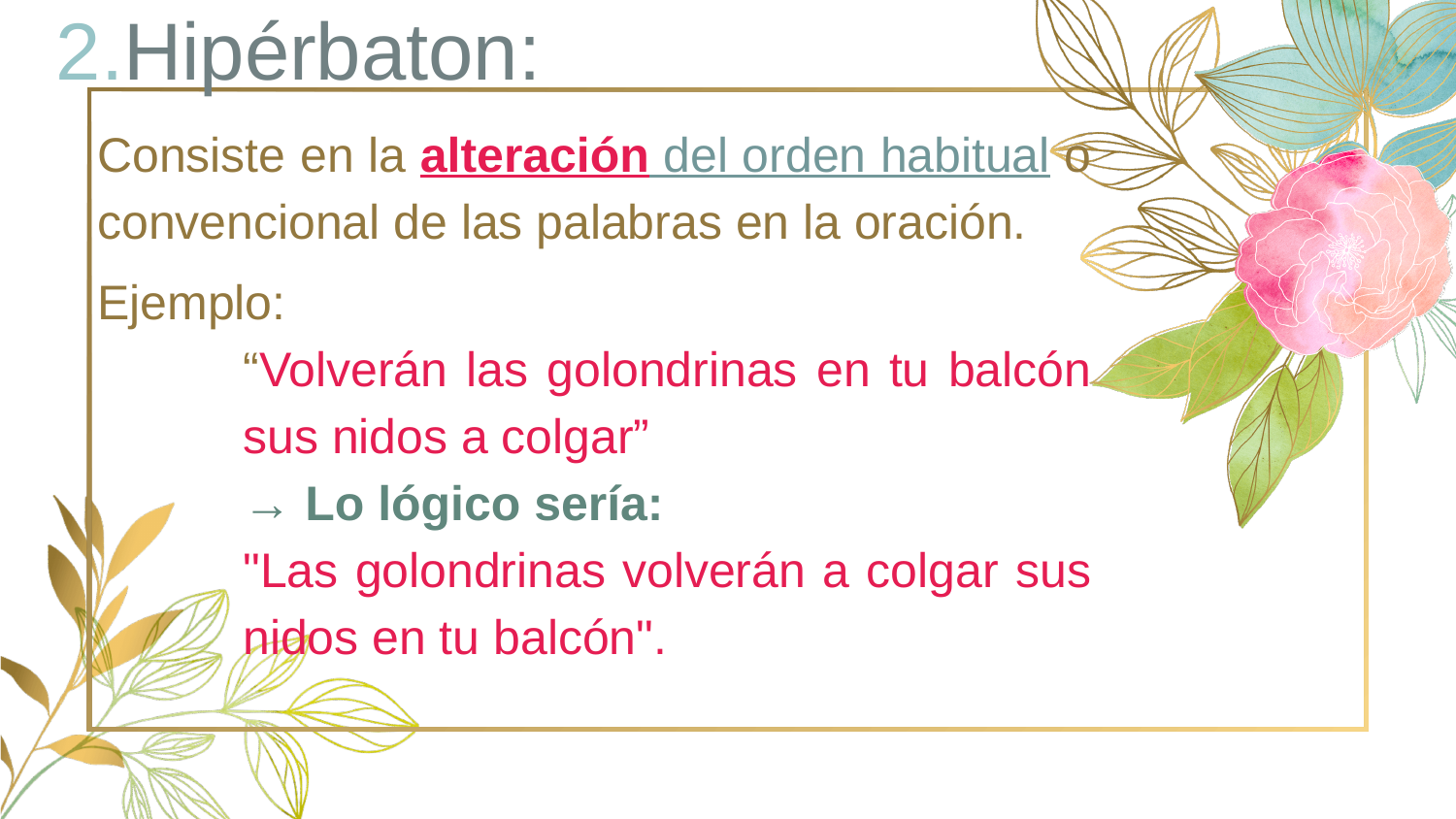

# 2.Hipérbaton:
Consiste en la alteración del orden habitual o convencional de las palabras en la oración.

Ejemplo:
	“Volverán las golondrinas en tu balcón 	sus nidos a colgar”
	→ Lo lógico sería:
	"Las golondrinas volverán a colgar sus 	nidos en tu balcón".